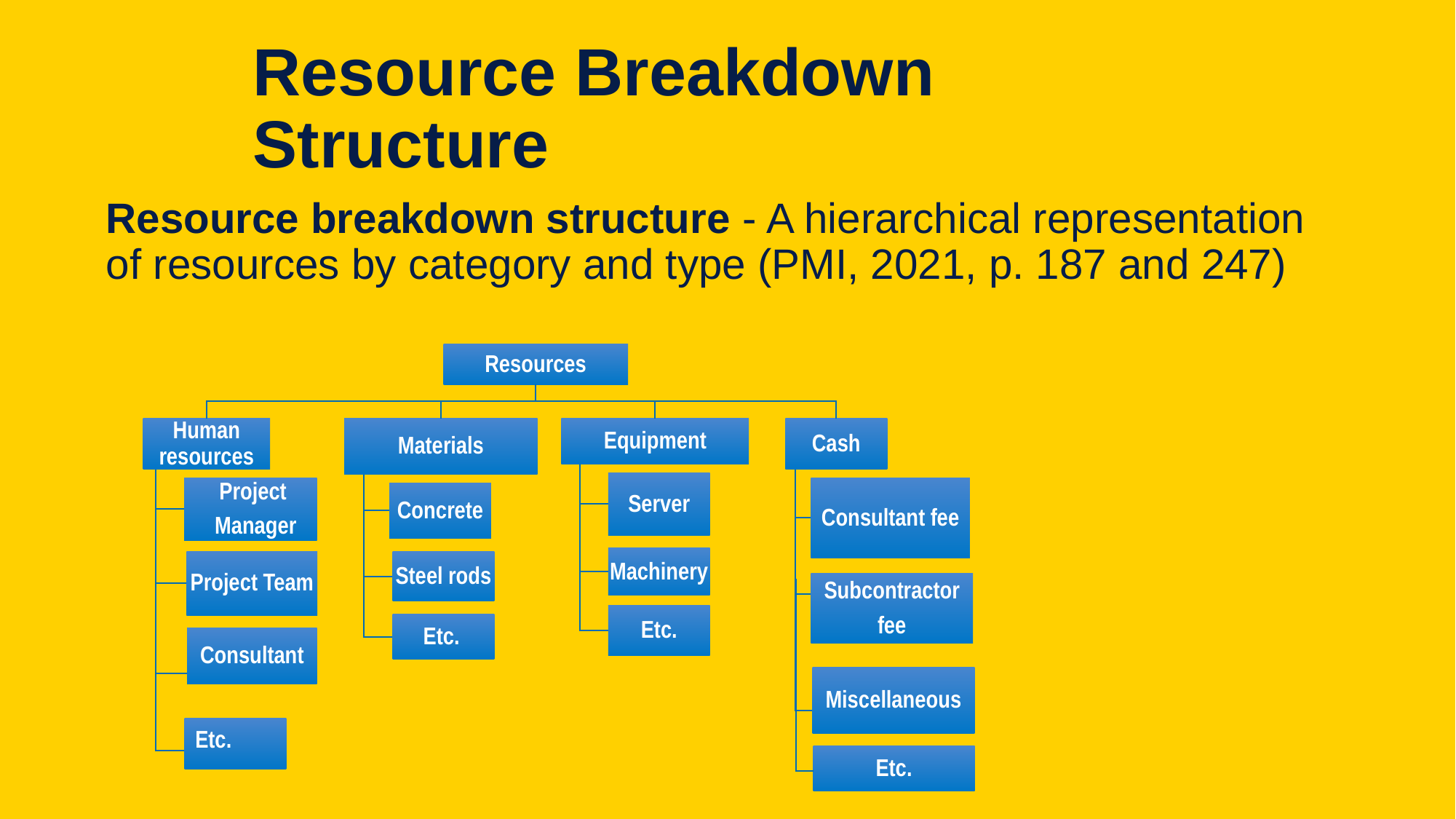

# Resource Breakdown Structure
Resource breakdown structure - A hierarchical representation of resources by category and type (PMI, 2021, p. 187 and 247)

Resources

Human resources

Materials

Equipment

Cash

Server

Project
Manager

Consultant fee

Concrete

Machinery

Project Team

Steel rods

Subcontractor
fee

Etc.
Etc.

Consultant

Miscellaneous
Etc.

Etc.